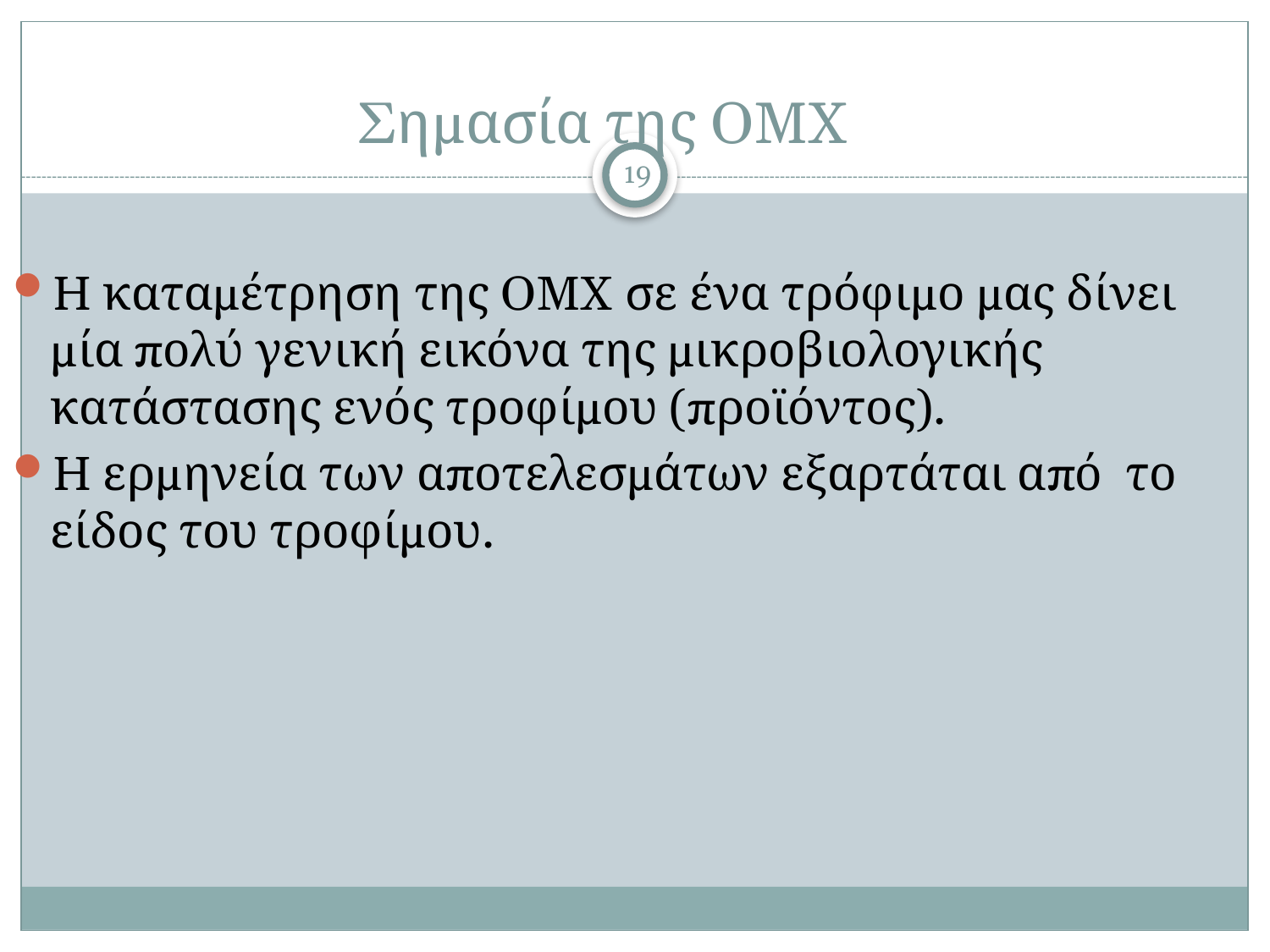

# Σημασία της ΟΜΧ
19
Η καταμέτρηση της ΟΜΧ σε ένα τρόφιμο μας δίνει μία πολύ γενική εικόνα της μικροβιολογικής κατάστασης ενός τροφίμου (προϊόντος).
Η ερμηνεία των αποτελεσμάτων εξαρτάται από  το είδος του τροφίμου.